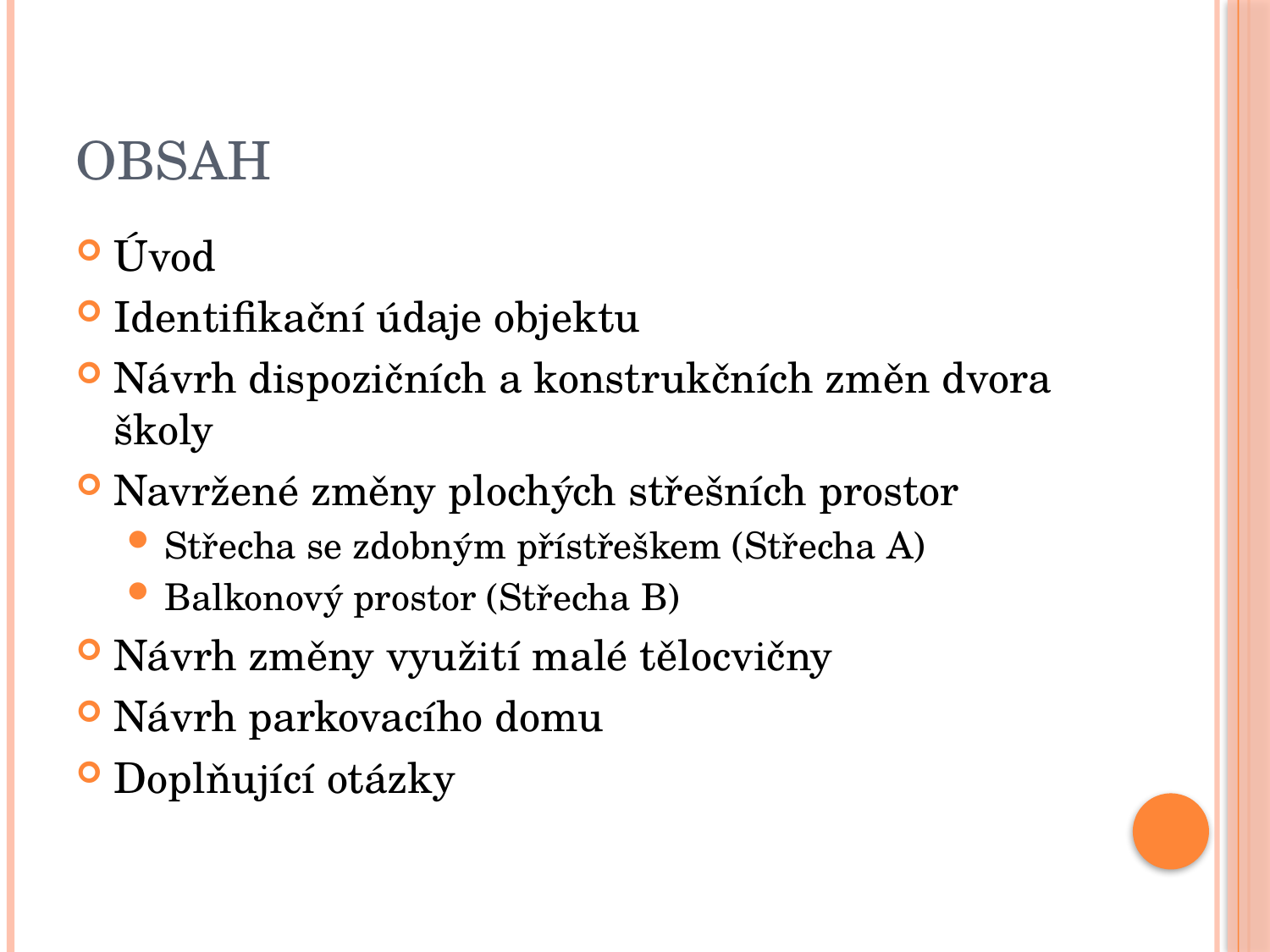

# Obsah
Úvod
Identifikační údaje objektu
Návrh dispozičních a konstrukčních změn dvora školy
Navržené změny plochých střešních prostor
Střecha se zdobným přístřeškem (Střecha A)
Balkonový prostor (Střecha B)
Návrh změny využití malé tělocvičny
Návrh parkovacího domu
Doplňující otázky